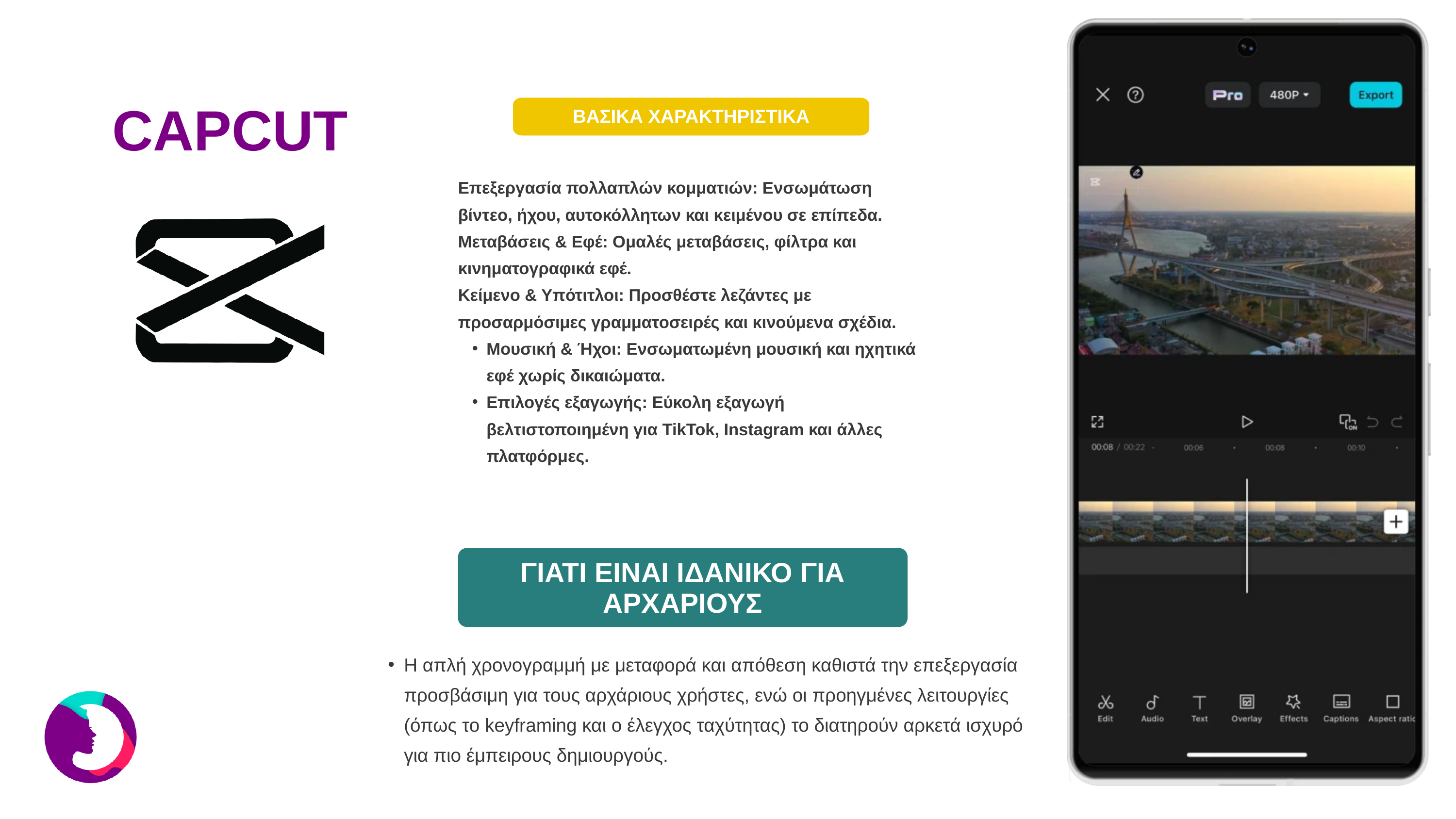

ΒΑΣΙΚΑ ΧΑΡΑΚΤΗΡΙΣΤΙΚΑ
CAPCUT
Επεξεργασία πολλαπλών κομματιών: Ενσωμάτωση βίντεο, ήχου, αυτοκόλλητων και κειμένου σε επίπεδα.
Μεταβάσεις & Εφέ: Ομαλές μεταβάσεις, φίλτρα και κινηματογραφικά εφέ.
Κείμενο & Υπότιτλοι: Προσθέστε λεζάντες με προσαρμόσιμες γραμματοσειρές και κινούμενα σχέδια.
Μουσική & Ήχοι: Ενσωματωμένη μουσική και ηχητικά εφέ χωρίς δικαιώματα.
Επιλογές εξαγωγής: Εύκολη εξαγωγή βελτιστοποιημένη για TikTok, Instagram και άλλες πλατφόρμες.

ΓΙΑΤΙ ΕΙΝΑΙ ΙΔΑΝΙΚΟ ΓΙΑ ΑΡΧΑΡΙΟΥΣ
Η απλή χρονογραμμή με μεταφορά και απόθεση καθιστά την επεξεργασία προσβάσιμη για τους αρχάριους χρήστες, ενώ οι προηγμένες λειτουργίες (όπως το keyframing και ο έλεγχος ταχύτητας) το διατηρούν αρκετά ισχυρό για πιο έμπειρους δημιουργούς.